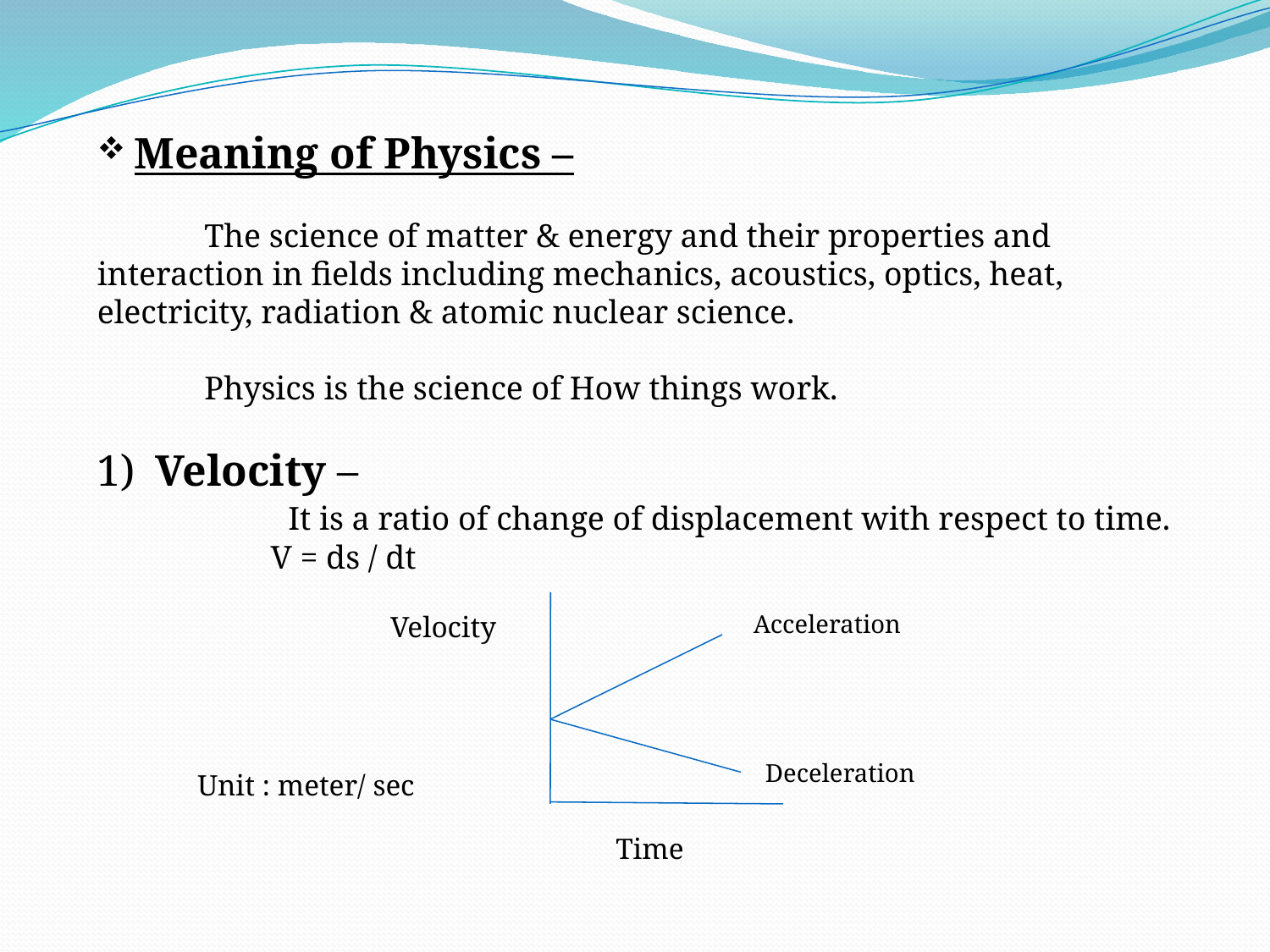

Meaning of Physics –

             The science of matter & energy and their properties and interaction in fields including mechanics, acoustics, optics, heat, electricity, radiation & atomic nuclear science.

             Physics is the science of How things work.

 Velocity –
                     It is a ratio of change of displacement with respect to time.
                     V = ds / dt

Acceleration
 Velocity
Deceleration
Unit : meter/ sec
Time